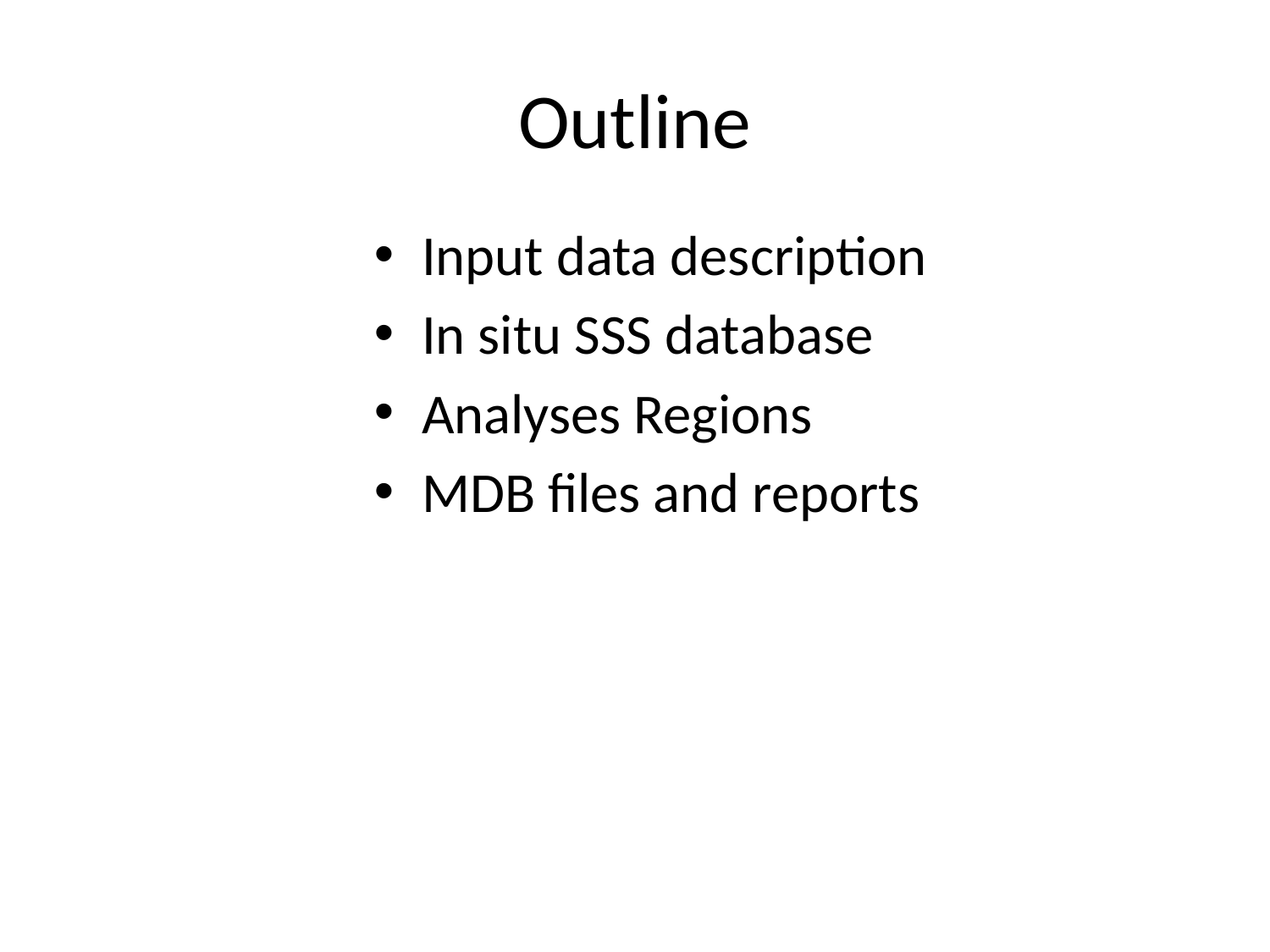

# Outline
Input data description
In situ SSS database
Analyses Regions
MDB files and reports